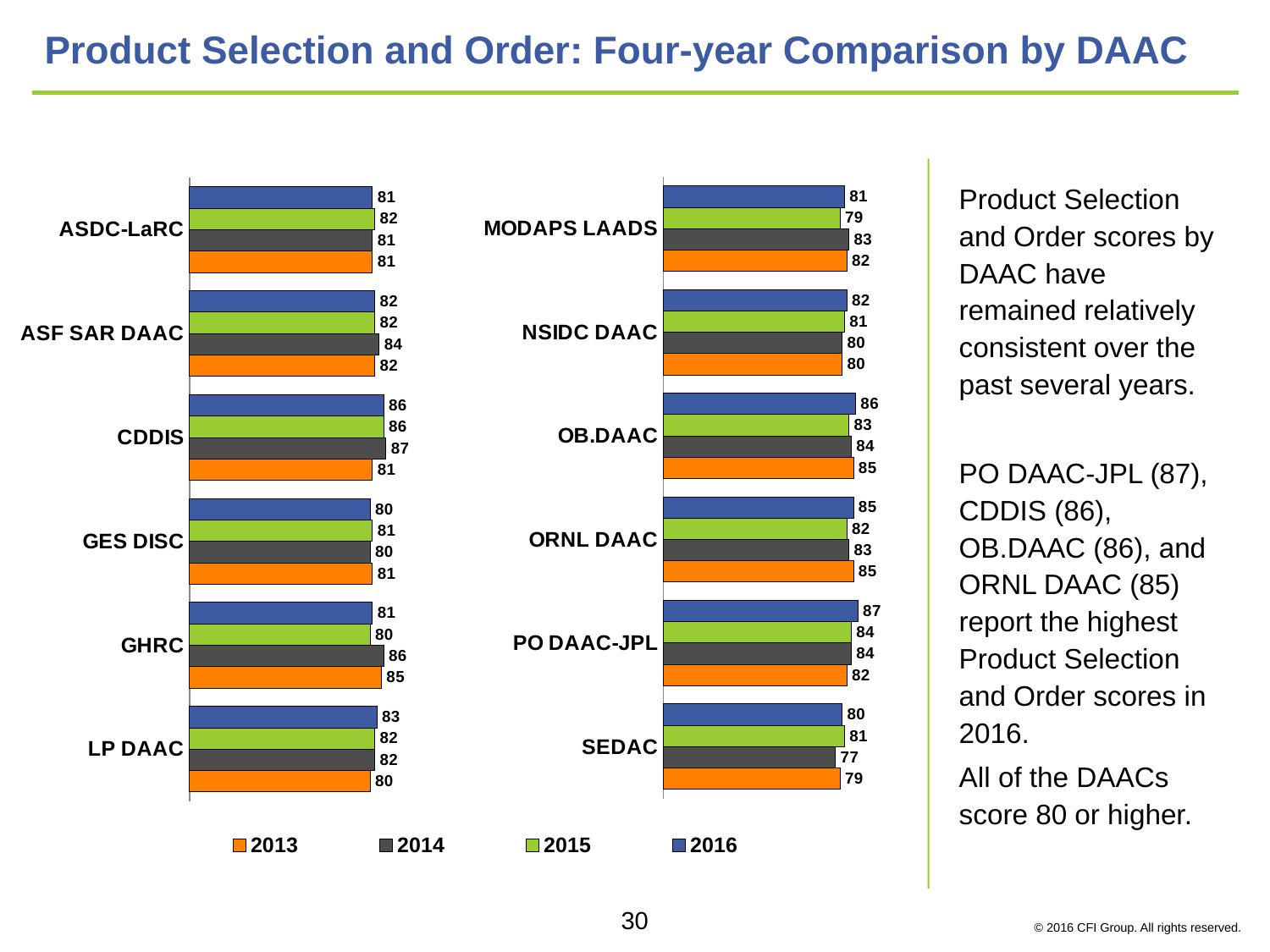

# Product Selection and Order: Four-year Comparison by DAAC

### Chart

| Category | 2016 | 2015 | 2014 | 2013 |
|---|---|---|---|---|
| MODAPS LAADS | 81.0 | 79.0 | 83.0 | 82.0 |
| NSIDC DAAC | 82.0 | 81.0 | 80.0 | 80.0 |
| OB.DAAC | 86.0 | 83.0 | 84.0 | 85.0 |
| ORNL DAAC | 85.0 | 82.0 | 83.0 | 85.0 |
| PO DAAC-JPL | 87.0 | 84.0 | 84.0 | 82.0 |
| SEDAC | 80.0 | 81.0 | 77.0 | 79.0 |

### Chart

| Category | 2016 | 2015 | 2014 | 2013 |
|---|---|---|---|---|
| ASDC-LaRC | 81.0 | 82.0 | 81.0 | 81.0 |
| ASF SAR DAAC | 82.0 | 82.0 | 84.0 | 82.0 |
| CDDIS | 86.0 | 86.0 | 87.0 | 81.0 |
| GES DISC | 80.0 | 81.0 | 80.0 | 81.0 |
| GHRC | 81.0 | 80.0 | 86.0 | 85.0 |
| LP DAAC | 83.0 | 82.0 | 82.0 | 80.0 |
Product Selection and Order scores by DAAC have remained relatively consistent over the past several years.

PO DAAC-JPL (87), CDDIS (86), OB.DAAC (86), and ORNL DAAC (85) report the highest Product Selection and Order scores in 2016.
All of the DAACs score 80 or higher.